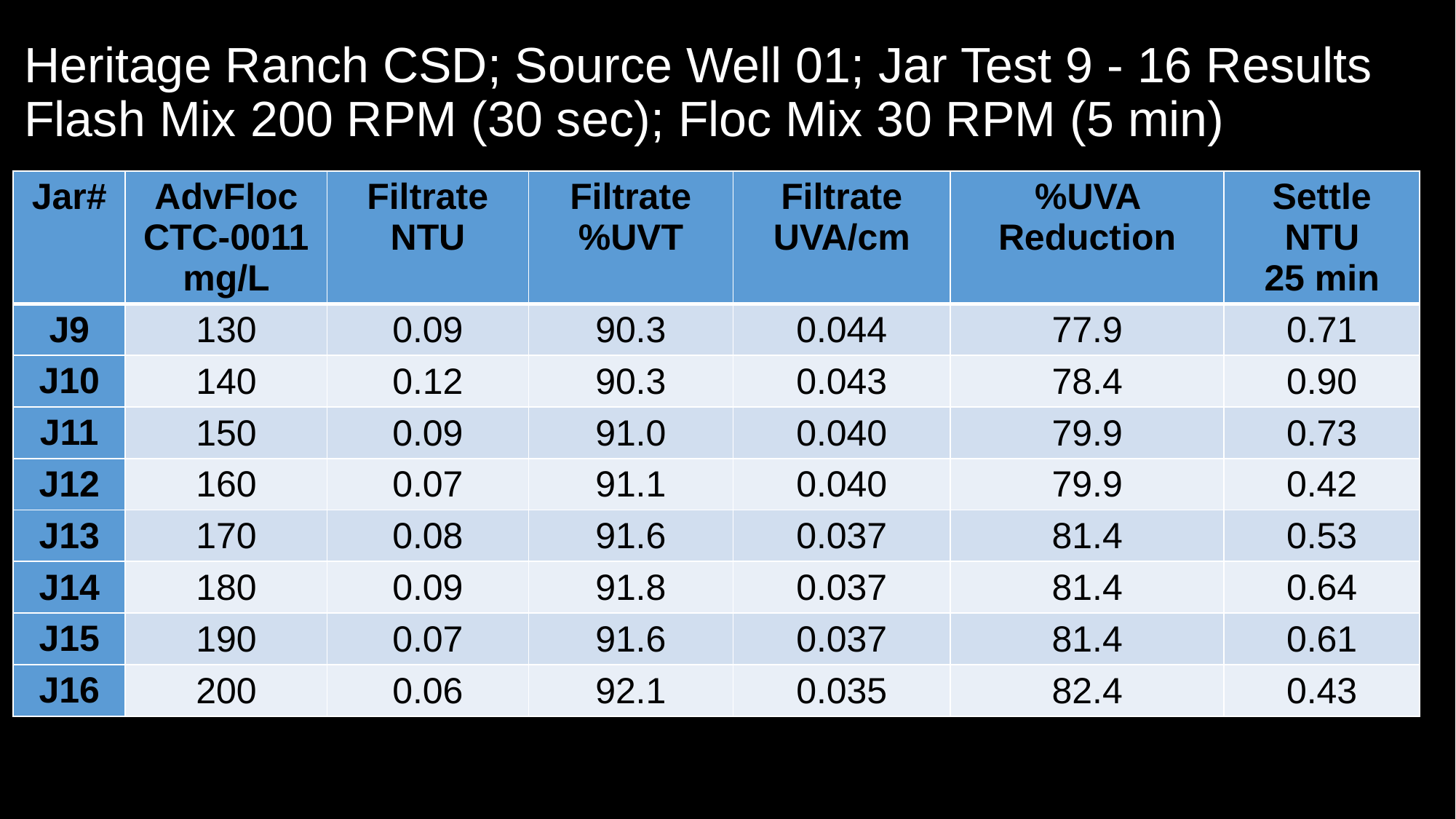

# Heritage Ranch CSD; Source Well 01; Jar Test 9 - 16 Results Flash Mix 200 RPM (30 sec); Floc Mix 30 RPM (5 min)
| Jar# | AdvFloc CTC-0011 mg/L | Filtrate NTU | Filtrate %UVT | Filtrate UVA/cm | %UVA Reduction | Settle NTU 25 min |
| --- | --- | --- | --- | --- | --- | --- |
| J9 | 130 | 0.09 | 90.3 | 0.044 | 77.9 | 0.71 |
| J10 | 140 | 0.12 | 90.3 | 0.043 | 78.4 | 0.90 |
| J11 | 150 | 0.09 | 91.0 | 0.040 | 79.9 | 0.73 |
| J12 | 160 | 0.07 | 91.1 | 0.040 | 79.9 | 0.42 |
| J13 | 170 | 0.08 | 91.6 | 0.037 | 81.4 | 0.53 |
| J14 | 180 | 0.09 | 91.8 | 0.037 | 81.4 | 0.64 |
| J15 | 190 | 0.07 | 91.6 | 0.037 | 81.4 | 0.61 |
| J16 | 200 | 0.06 | 92.1 | 0.035 | 82.4 | 0.43 |